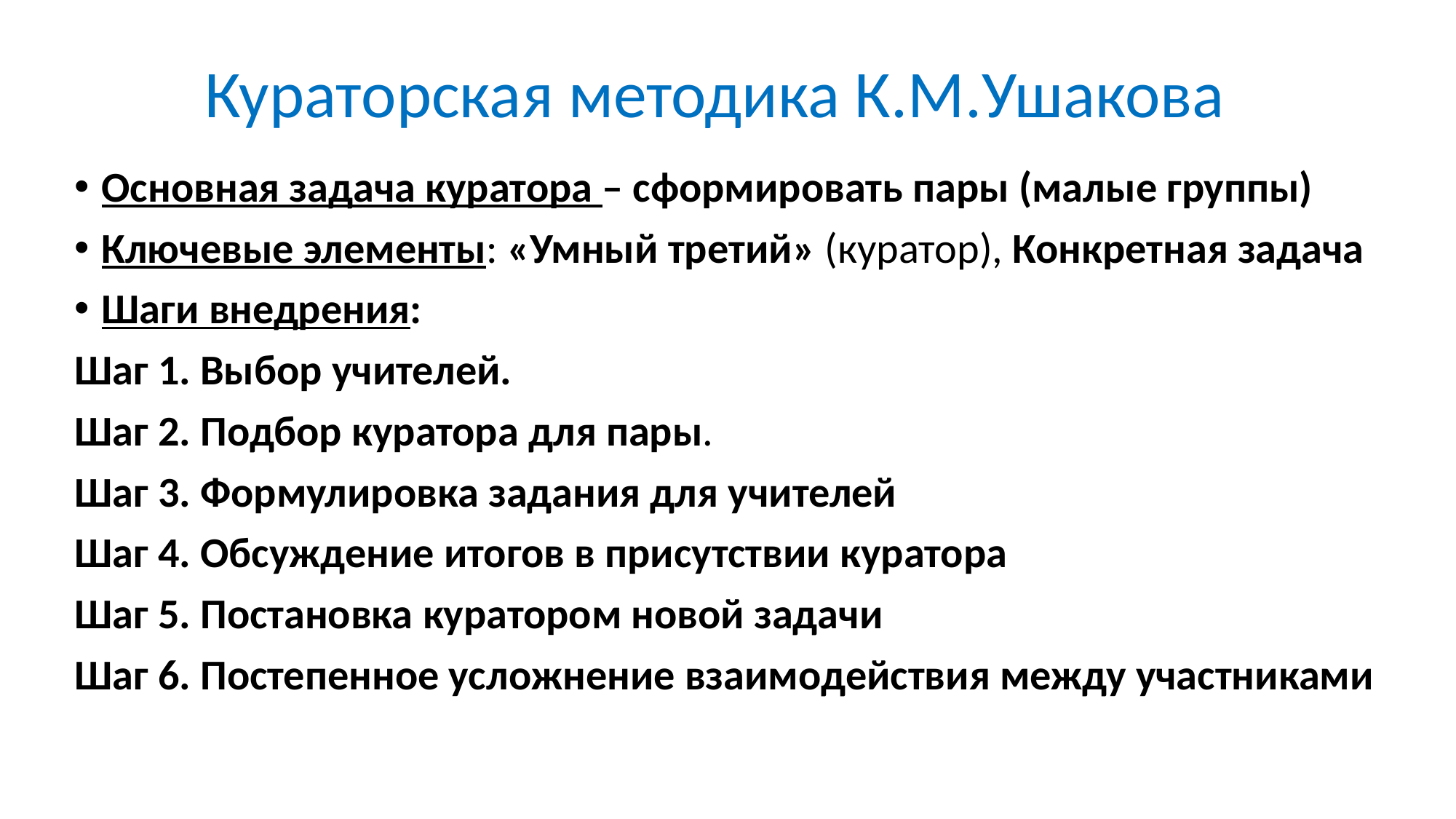

# Кураторская методика К.М.Ушакова
Основная задача куратора – сформировать пары (малые группы)
Ключевые элементы: «Умный третий» (куратор), Конкретная задача
Шаги внедрения:
Шаг 1. Выбор учителей.
Шаг 2. Подбор куратора для пары.
Шаг 3. Формулировка задания для учителей
Шаг 4. Обсуждение итогов в присутствии куратора
Шаг 5. Постановка куратором новой задачи
Шаг 6. Постепенное усложнение взаимодействия между участниками